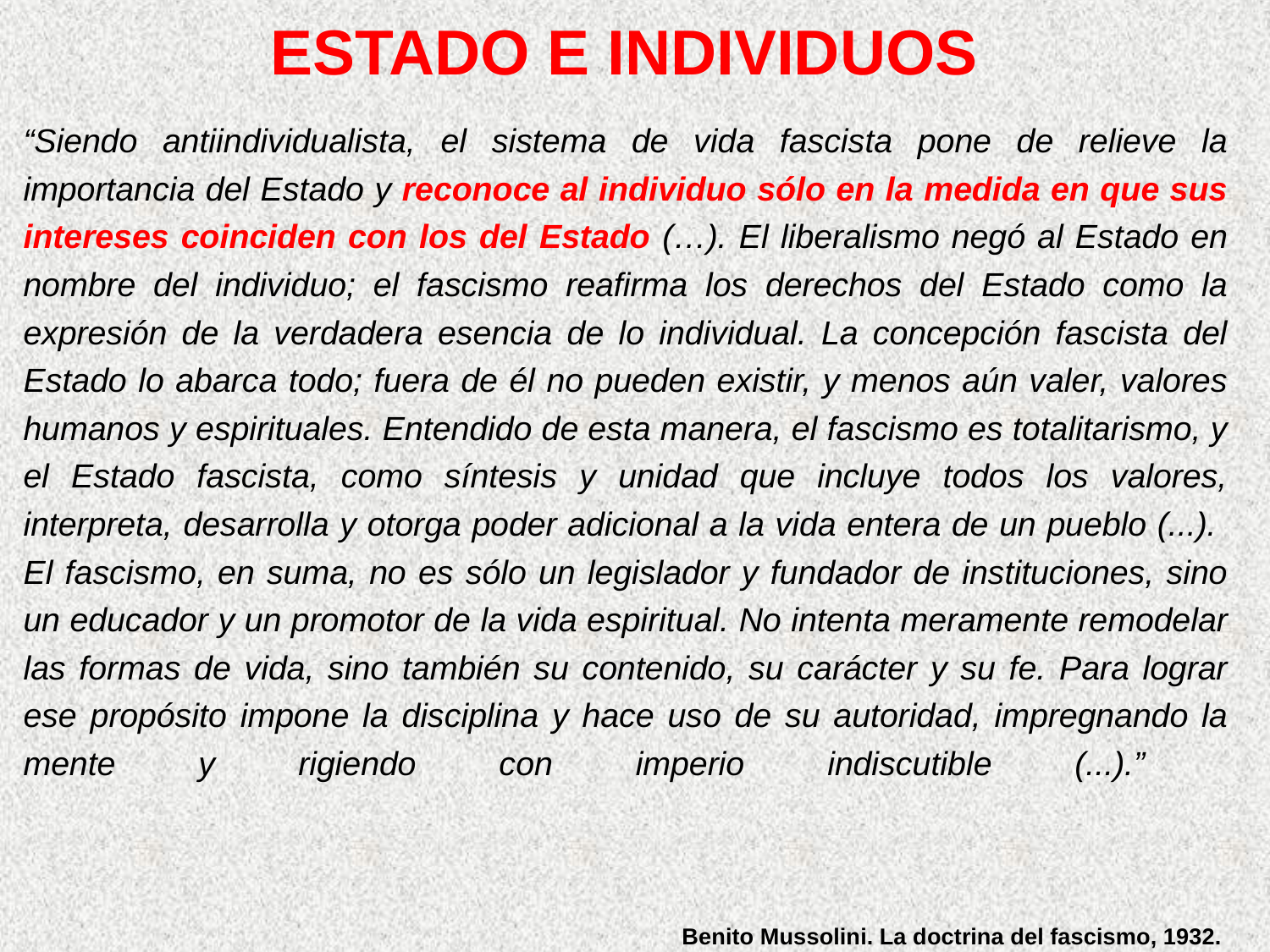

ESTADO E INDIVIDUOS
“Siendo antiindividualista, el sistema de vida fascista pone de relieve la importancia del Estado y reconoce al individuo sólo en la medida en que sus intereses coinciden con los del Estado (…). El liberalismo negó al Estado en nombre del individuo; el fascismo reafirma los derechos del Estado como la expresión de la verdadera esencia de lo individual. La concepción fascista del Estado lo abarca todo; fuera de él no pueden existir, y menos aún valer, valores humanos y espirituales. Entendido de esta manera, el fascismo es totalitarismo, y el Estado fascista, como síntesis y unidad que incluye todos los valores, interpreta, desarrolla y otorga poder adicional a la vida entera de un pueblo (...).
El fascismo, en suma, no es sólo un legislador y fundador de instituciones, sino un educador y un promotor de la vida espiritual. No intenta meramente remodelar las formas de vida, sino también su contenido, su carácter y su fe. Para lograr ese propósito impone la disciplina y hace uso de su autoridad, impregnando la mente y rigiendo con imperio indiscutible (...).”

                                                                                        Benito Mussolini. La doctrina del fascismo, 1932.